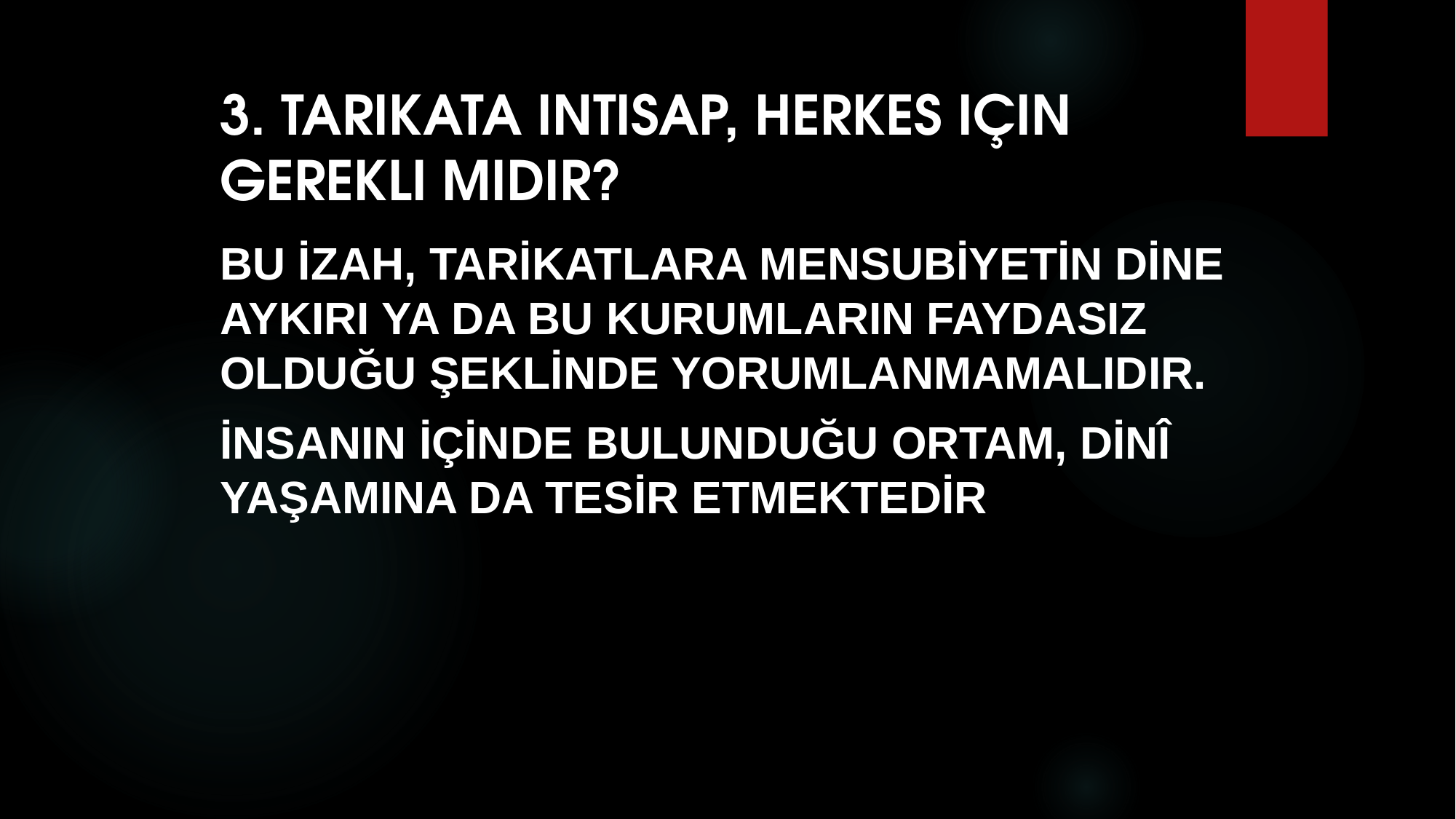

# 3. Tarikata intisap, herkes için gerekli midir?
Bu izah, tarikatlara mensubiyetin dine aykırı ya da bu kurumların faydasız olduğu şeklinde yorumlanmamalıdır.
İnsanın içinde bulunduğu ortam, dinî yaşamına da tesir etmektedir